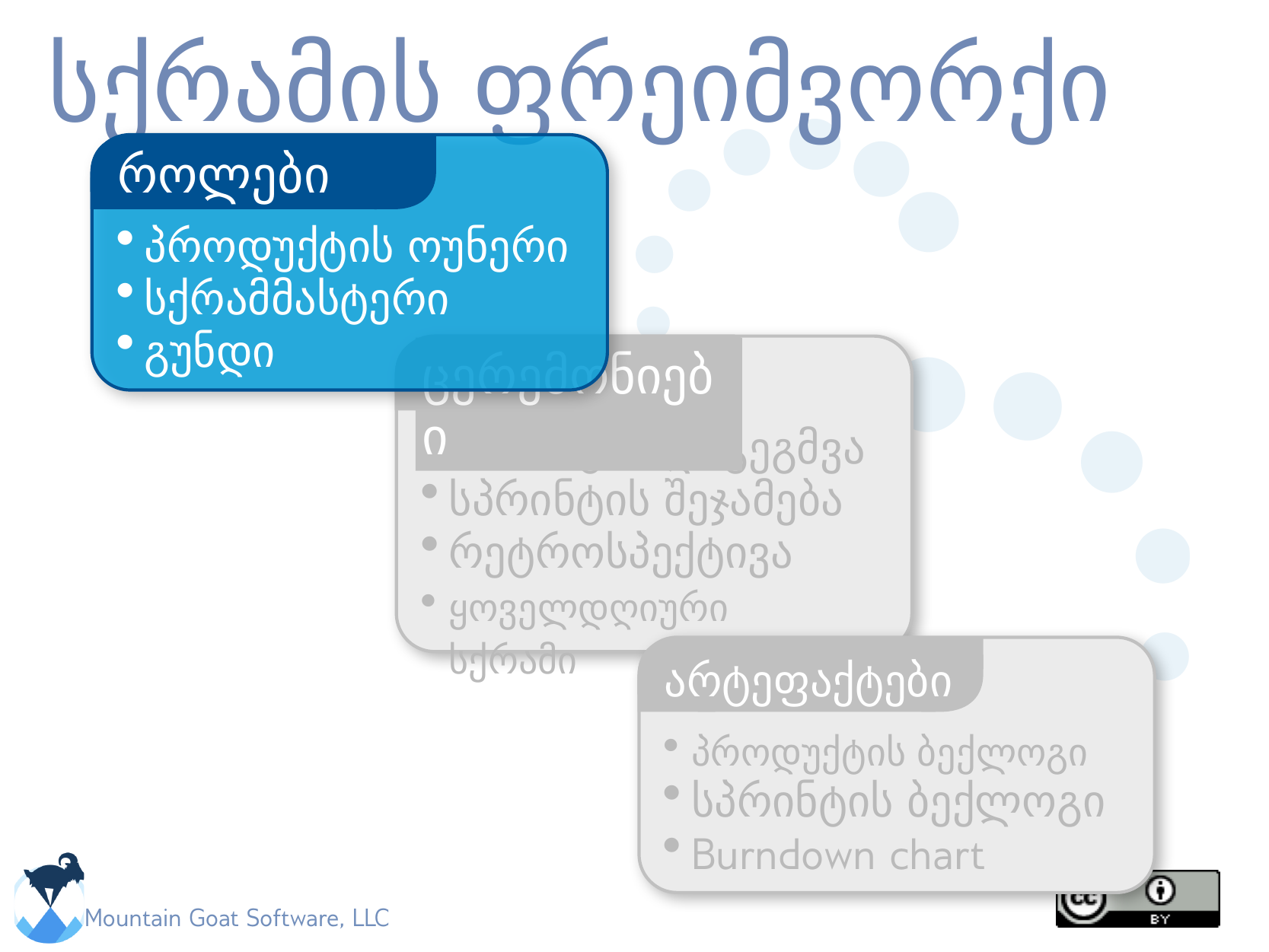

# სქრამის ფრეიმვორქი

როლები

პროდუქტის ოუნერი
სქრამმასტერი
გუნდი

ცერემონიები

სპრინტის დაგეგმვა
სპრინტის შეჯამება
რეტროსპექტივა
ყოველდღიური სქრამი

არტეფაქტები

პროდუქტის ბექლოგი
სპრინტის ბექლოგი
Burndown chart